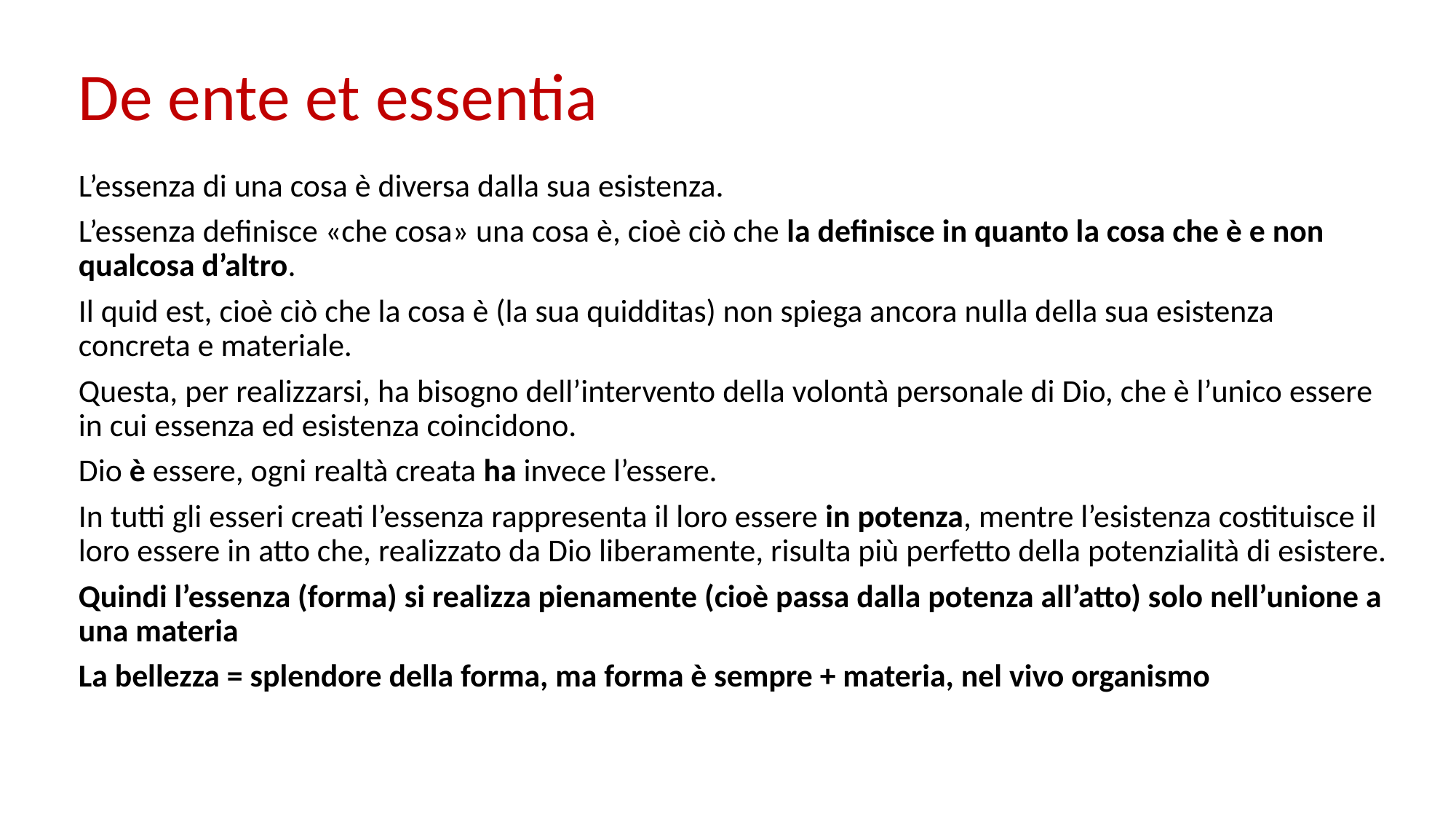

# De ente et essentia
L’essenza di una cosa è diversa dalla sua esistenza.
L’essenza deﬁnisce «che cosa» una cosa è, cioè ciò che la definisce in quanto la cosa che è e non qualcosa d’altro.
Il quid est, cioè ciò che la cosa è (la sua quidditas) non spiega ancora nulla della sua esistenza concreta e materiale.
Questa, per realizzarsi, ha bisogno dell’intervento della volontà personale di Dio, che è l’unico essere in cui essenza ed esistenza coincidono.
Dio è essere, ogni realtà creata ha invece l’essere.
In tutti gli esseri creati l’essenza rappresenta il loro essere in potenza, mentre l’esistenza costituisce il loro essere in atto che, realizzato da Dio liberamente, risulta più perfetto della potenzialità di esistere.
Quindi l’essenza (forma) si realizza pienamente (cioè passa dalla potenza all’atto) solo nell’unione a una materia
La bellezza = splendore della forma, ma forma è sempre + materia, nel vivo organismo